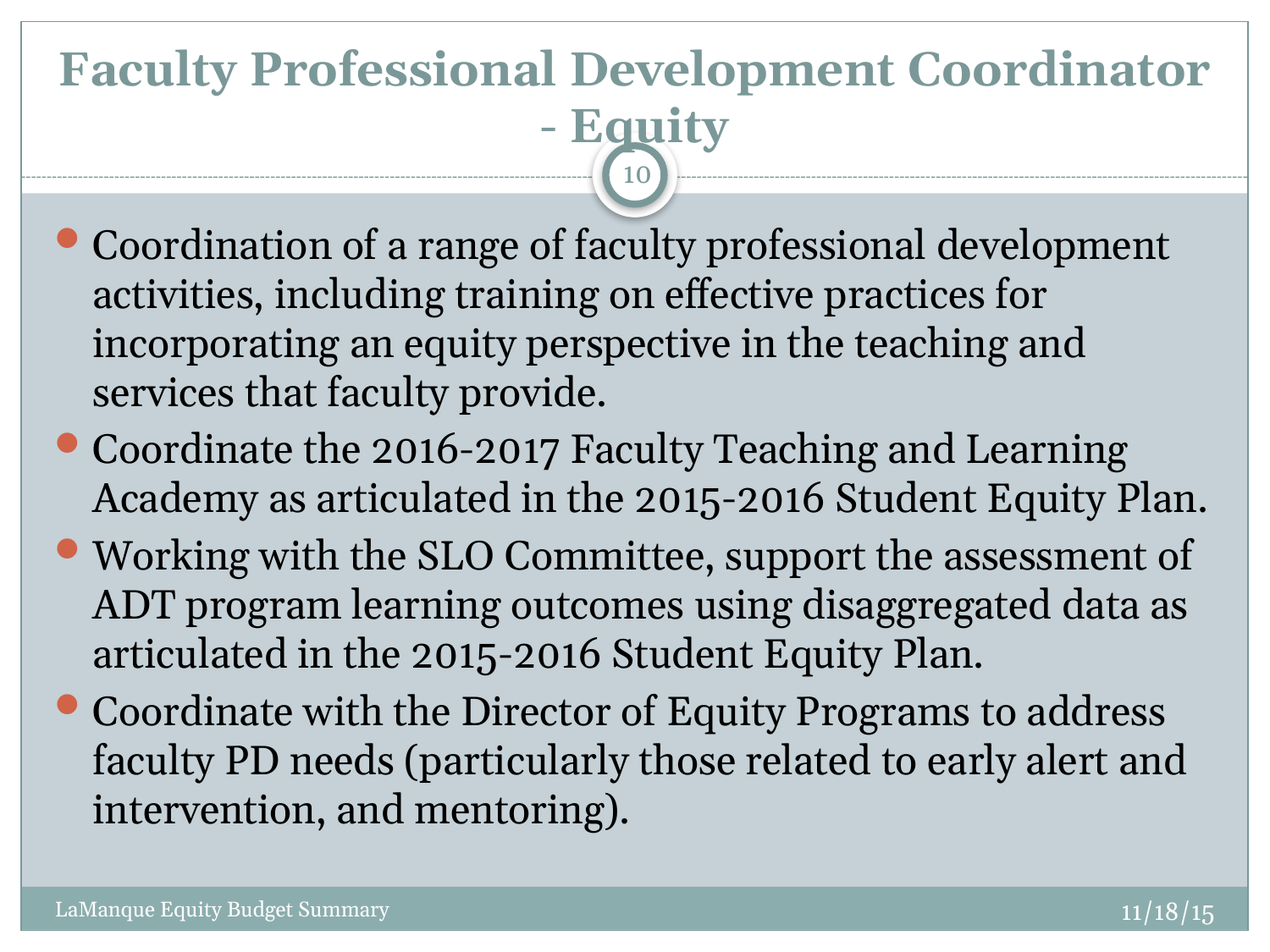

# Faculty Professional Development Coordinator - Equity
10
Coordination of a range of faculty professional development activities, including training on effective practices for incorporating an equity perspective in the teaching and services that faculty provide.
Coordinate the 2016-2017 Faculty Teaching and Learning Academy as articulated in the 2015-2016 Student Equity Plan.
Working with the SLO Committee, support the assessment of ADT program learning outcomes using disaggregated data as articulated in the 2015-2016 Student Equity Plan.
Coordinate with the Director of Equity Programs to address faculty PD needs (particularly those related to early alert and intervention, and mentoring).
11/18/15
LaManque Equity Budget Summary